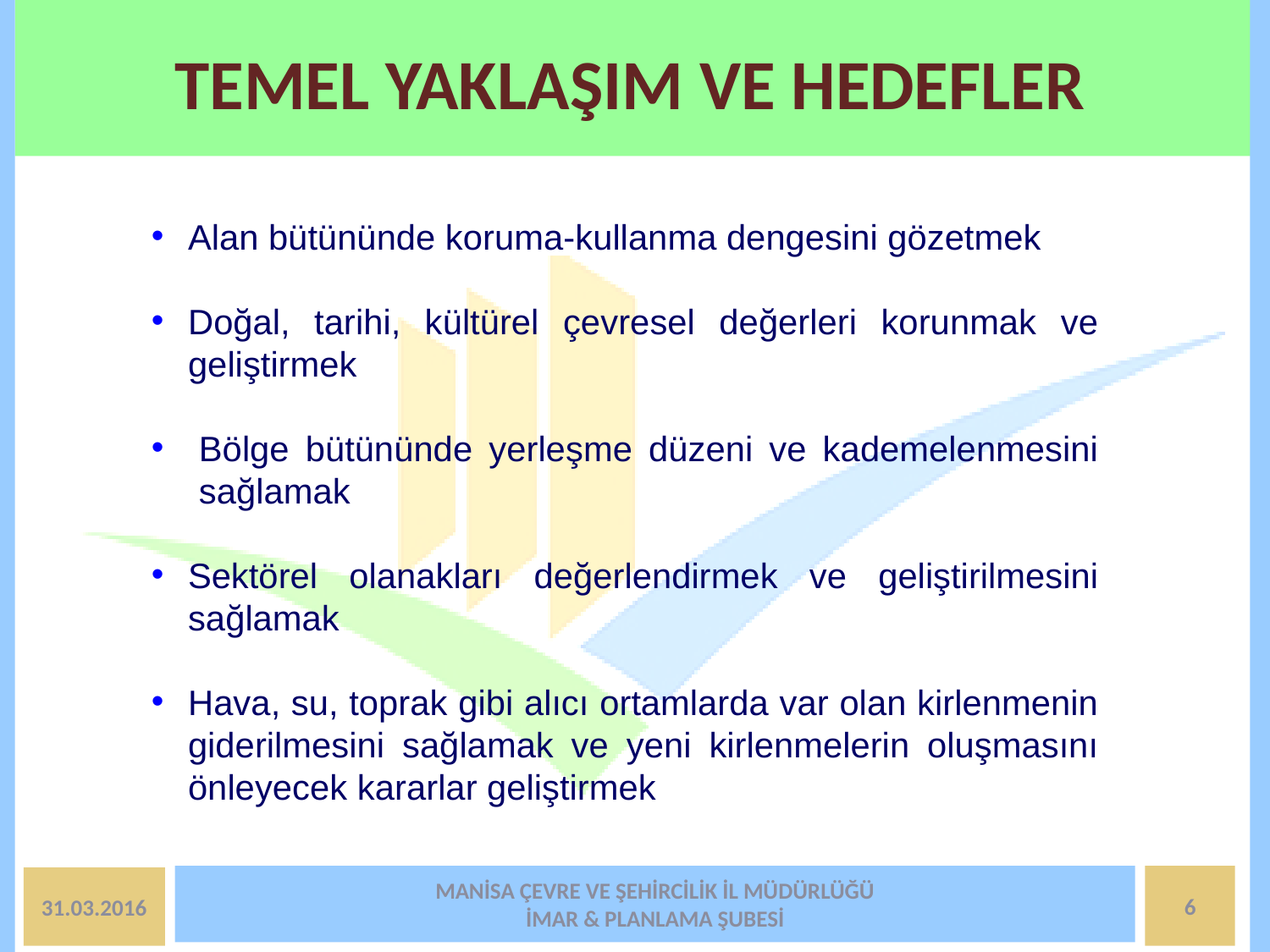

# TEMEL YAKLAŞIM VE HEDEFLER
Alan bütününde koruma-kullanma dengesini gözetmek

Doğal, tarihi, kültürel çevresel değerleri korunmak ve geliştirmek

Bölge bütününde yerleşme düzeni ve kademelenmesini sağlamak

Sektörel olanakları değerlendirmek ve geliştirilmesini sağlamak

Hava, su, toprak gibi alıcı ortamlarda var olan kirlenmenin giderilmesini sağlamak ve yeni kirlenmelerin oluşmasını önleyecek kararlar geliştirmek

MANİSA ÇEVRE VE ŞEHİRCİLİK İL MÜDÜRLÜĞÜ
İMAR & PLANLAMA ŞUBESİ
6
31.03.2016